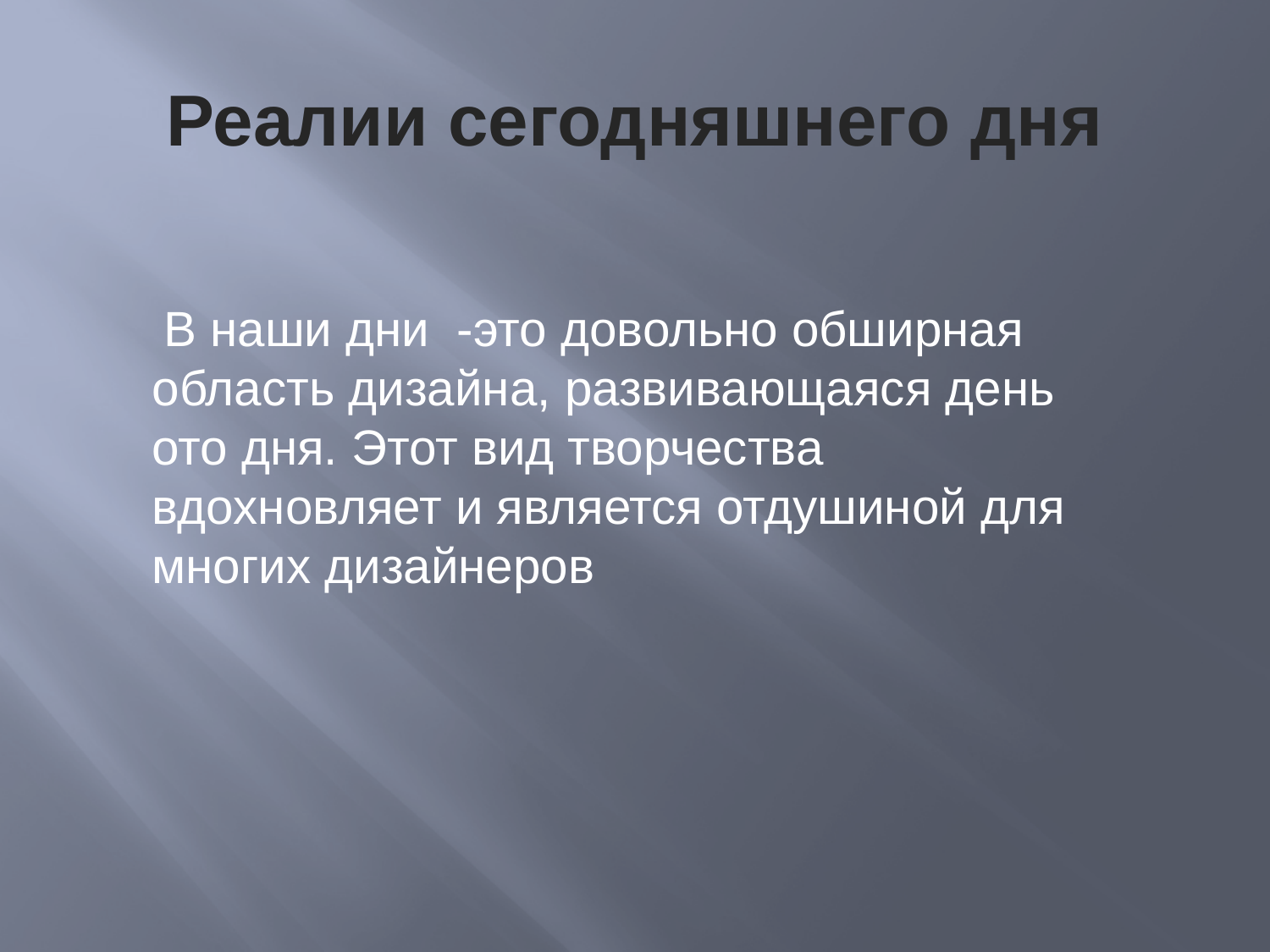

# Реалии сегодняшнего дня

     В наши дни  -это довольно обширная область дизайна, развивающаяся день ото дня. Этот вид творчества вдохновляет и является отдушиной для многих дизайнеров